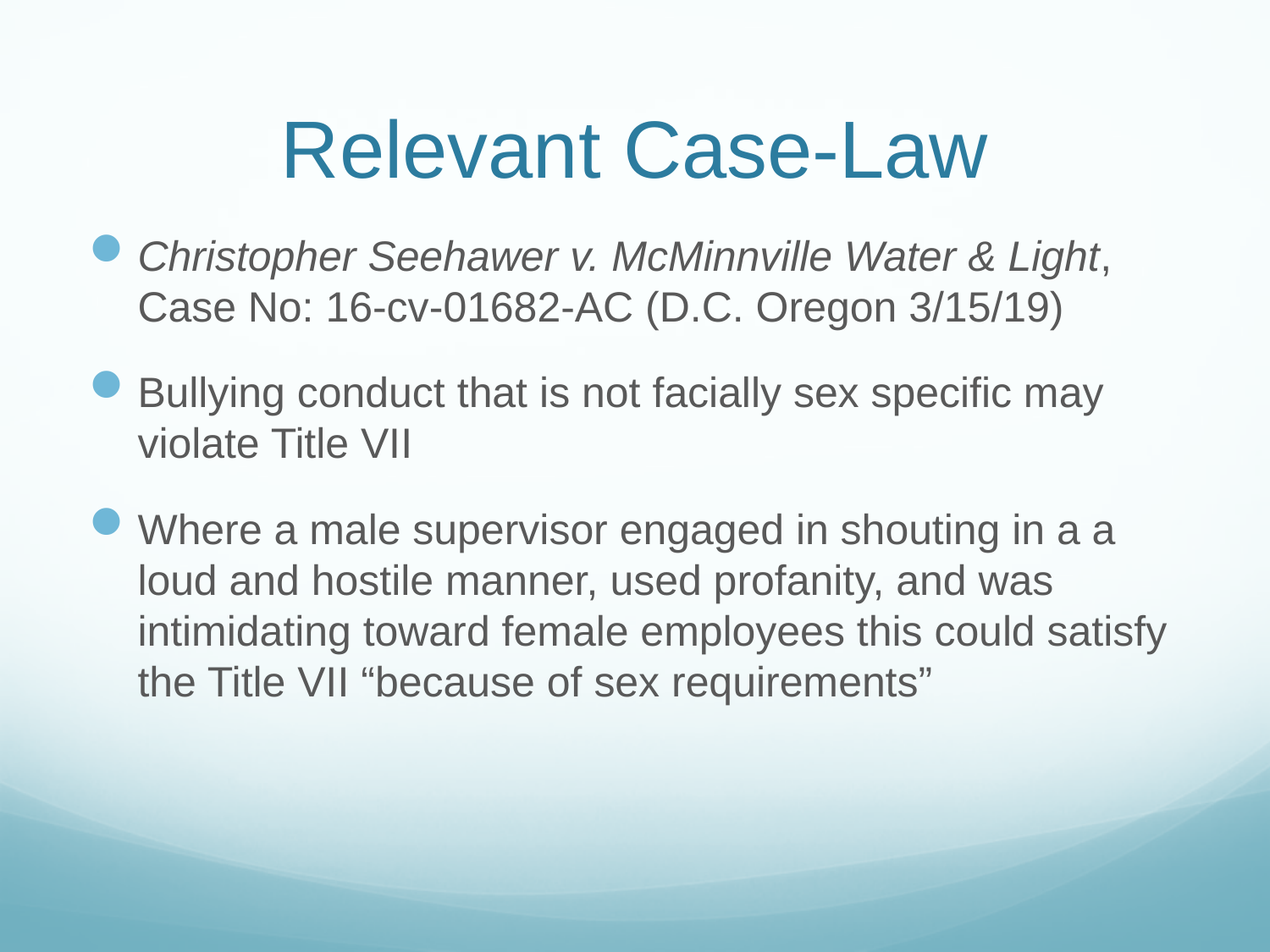

# Relevant Case-Law
Christopher Seehawer v. McMinnville Water & Light, Case No: 16-cv-01682-AC (D.C. Oregon 3/15/19)
Bullying conduct that is not facially sex specific may violate Title VII
Where a male supervisor engaged in shouting in a a loud and hostile manner, used profanity, and was intimidating toward female employees this could satisfy the Title VII “because of sex requirements”